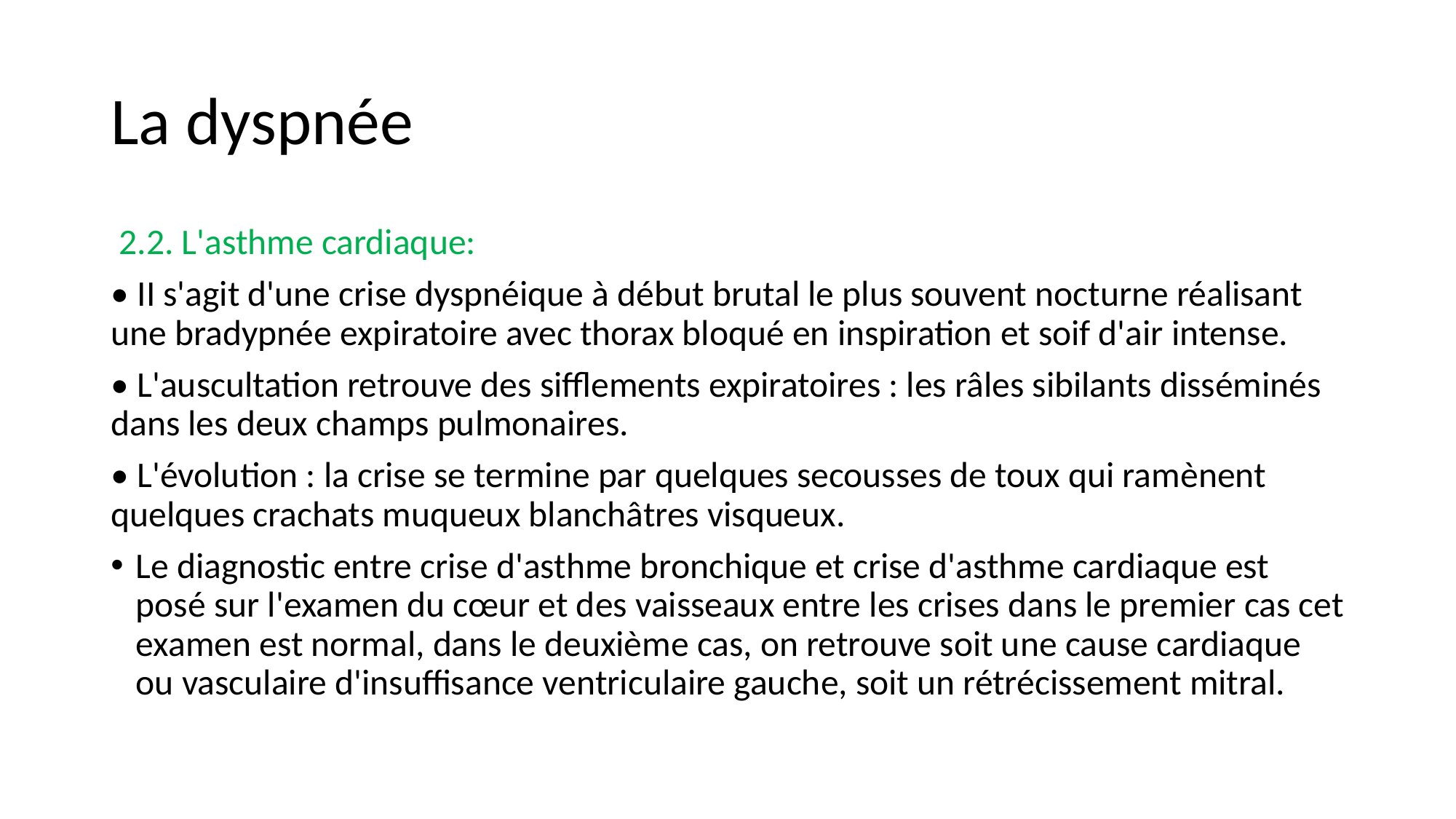

# La dyspnée
 2.2. L'asthme cardiaque:
• II s'agit d'une crise dyspnéique à début brutal le plus souvent nocturne réalisant une bradypnée expiratoire avec thorax bloqué en inspiration et soif d'air intense.
• L'auscultation retrouve des sifflements expiratoires : les râles sibilants disséminés dans les deux champs pulmonaires.
• L'évolution : la crise se termine par quelques secousses de toux qui ramènent quelques crachats muqueux blanchâtres visqueux.
Le diagnostic entre crise d'asthme bronchique et crise d'asthme cardiaque est posé sur l'examen du cœur et des vaisseaux entre les crises dans le premier cas cet examen est normal, dans le deuxième cas, on retrouve soit une cause cardiaque ou vasculaire d'insuffisance ventriculaire gauche, soit un rétrécissement mitral.